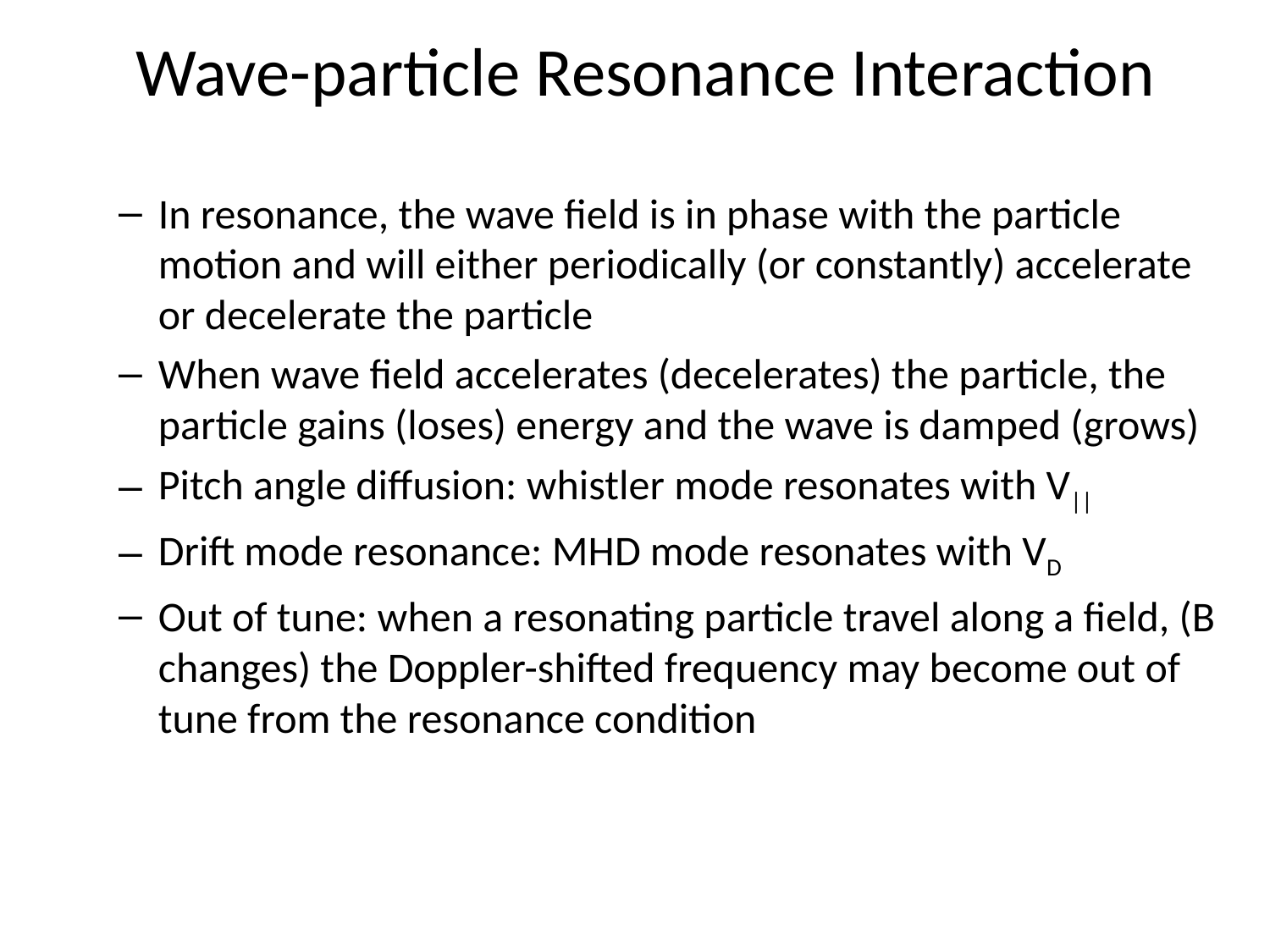

# Wave-particle Resonance Interaction
In resonance, the wave field is in phase with the particle motion and will either periodically (or constantly) accelerate or decelerate the particle
When wave field accelerates (decelerates) the particle, the particle gains (loses) energy and the wave is damped (grows)
Pitch angle diffusion: whistler mode resonates with V||
Drift mode resonance: MHD mode resonates with VD
Out of tune: when a resonating particle travel along a field, (B changes) the Doppler-shifted frequency may become out of tune from the resonance condition